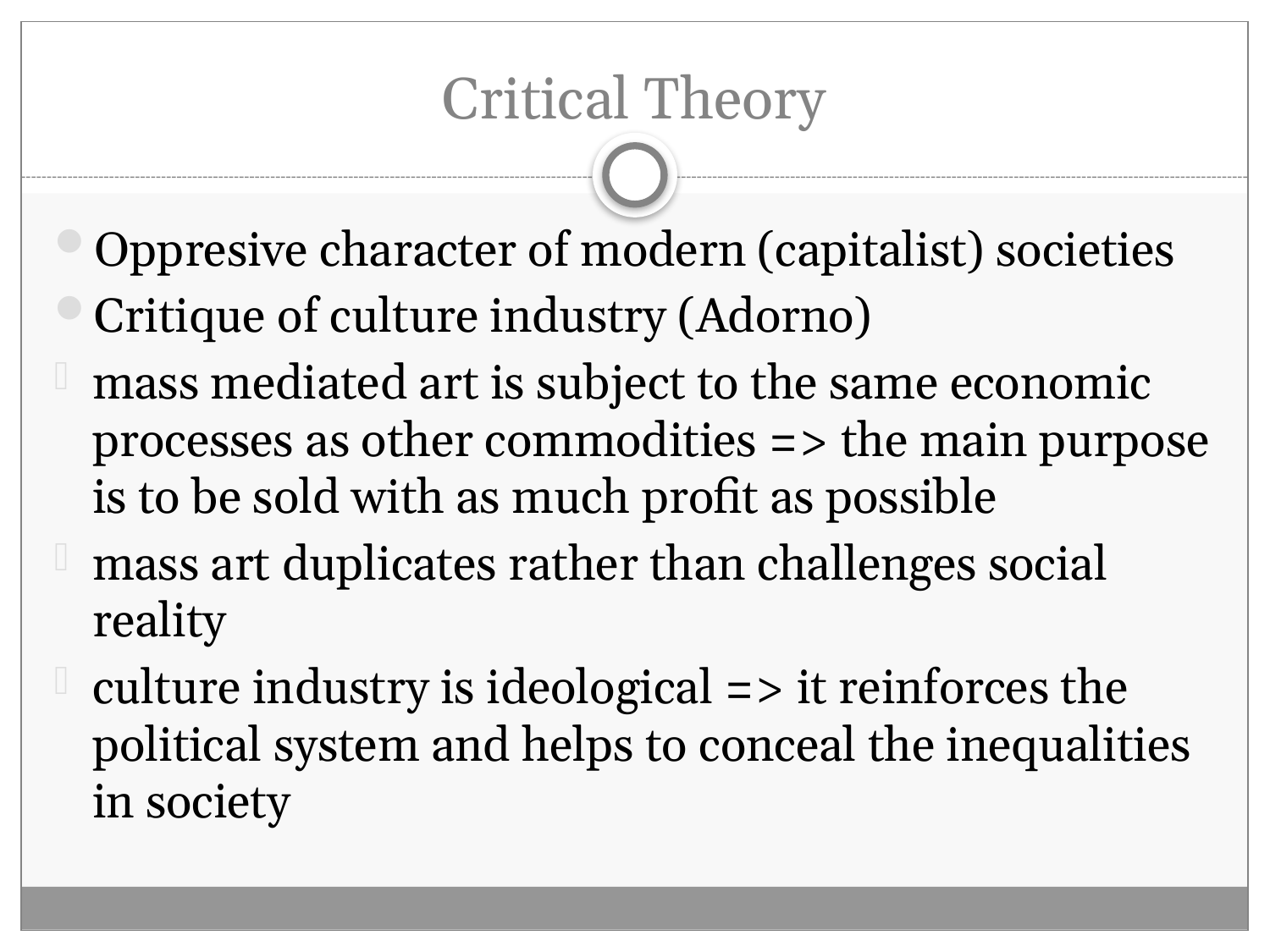

# Critical Theory
Oppresive character of modern (capitalist) societies
Critique of culture industry (Adorno)
mass mediated art is subject to the same economic processes as other commodities => the main purpose is to be sold with as much profit as possible
mass art duplicates rather than challenges social reality
culture industry is ideological => it reinforces the political system and helps to conceal the inequalities in society